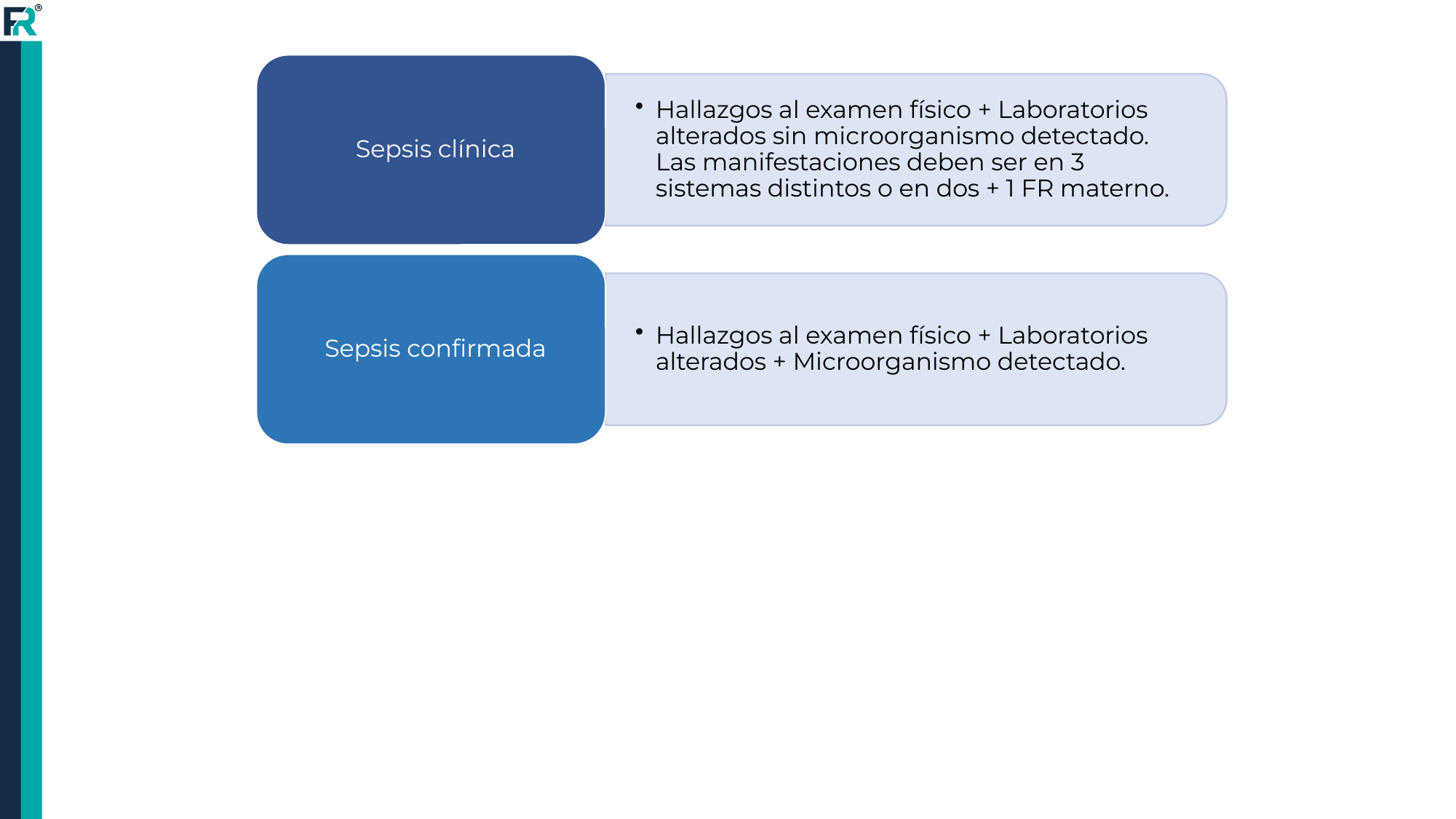

Hallazgos al examen físico + Laboratorios alterados sin microorganismo detectado. Las manifestaciones deben ser en 3 sistemas distintos o en dos + 1 FR materno.
Sepsis clínica
Hallazgos al examen físico + Laboratorios alterados + Microorganismo detectado.
Sepsis confirmada